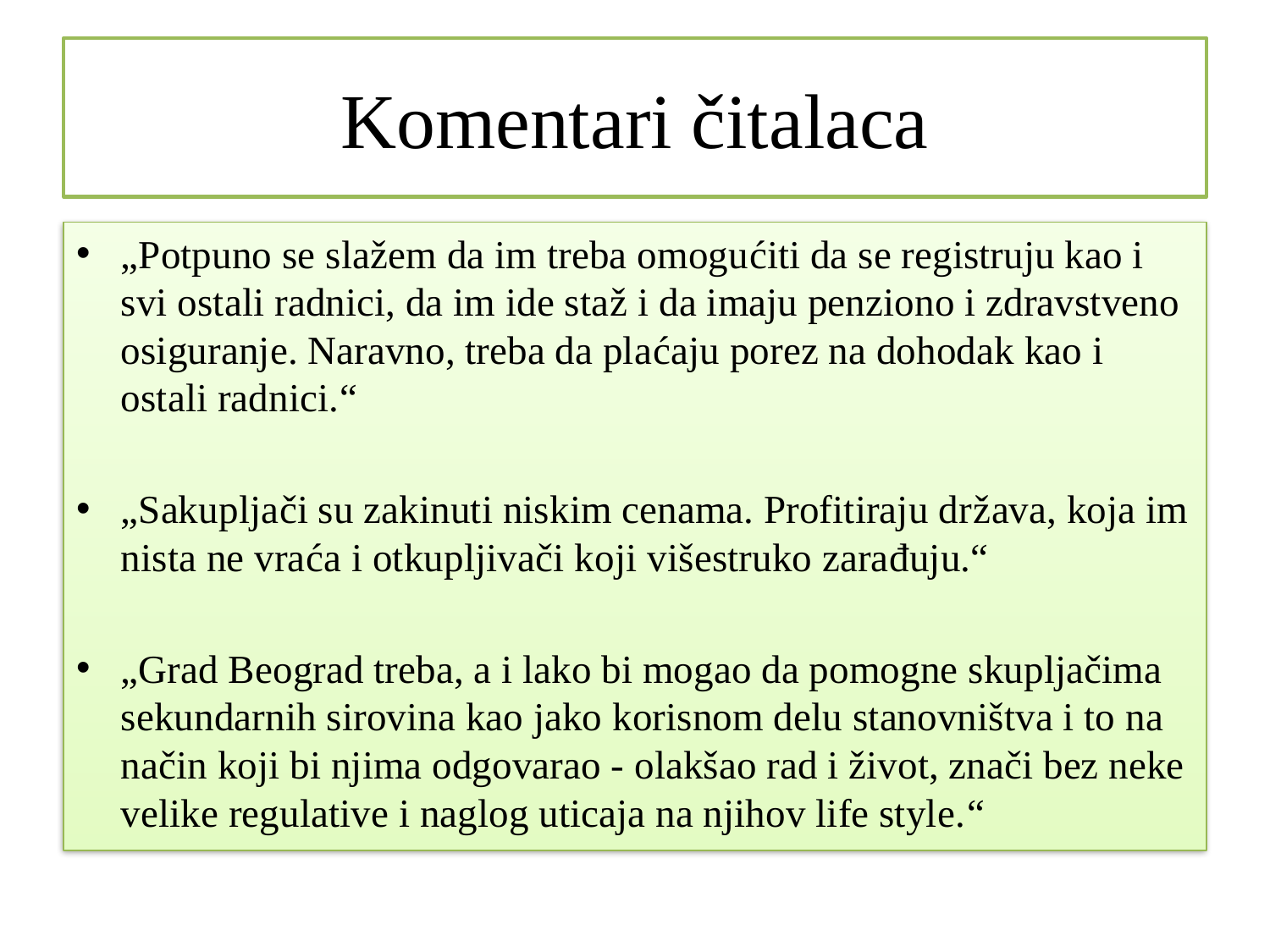

# Komentari čitalaca
„Potpuno se slažem da im treba omogućiti da se registruju kao i svi ostali radnici, da im ide staž i da imaju penziono i zdravstveno osiguranje. Naravno, treba da plaćaju porez na dohodak kao i ostali radnici.“

„Sakupljači su zakinuti niskim cenama. Profitiraju država, koja im nista ne vraća i otkupljivači koji višestruko zarađuju.“

„Grad Beograd treba, a i lako bi mogao da pomogne skupljačima sekundarnih sirovina kao jako korisnom delu stanovništva i to na način koji bi njima odgovarao - olakšao rad i život, znači bez neke velike regulative i naglog uticaja na njihov life style.“